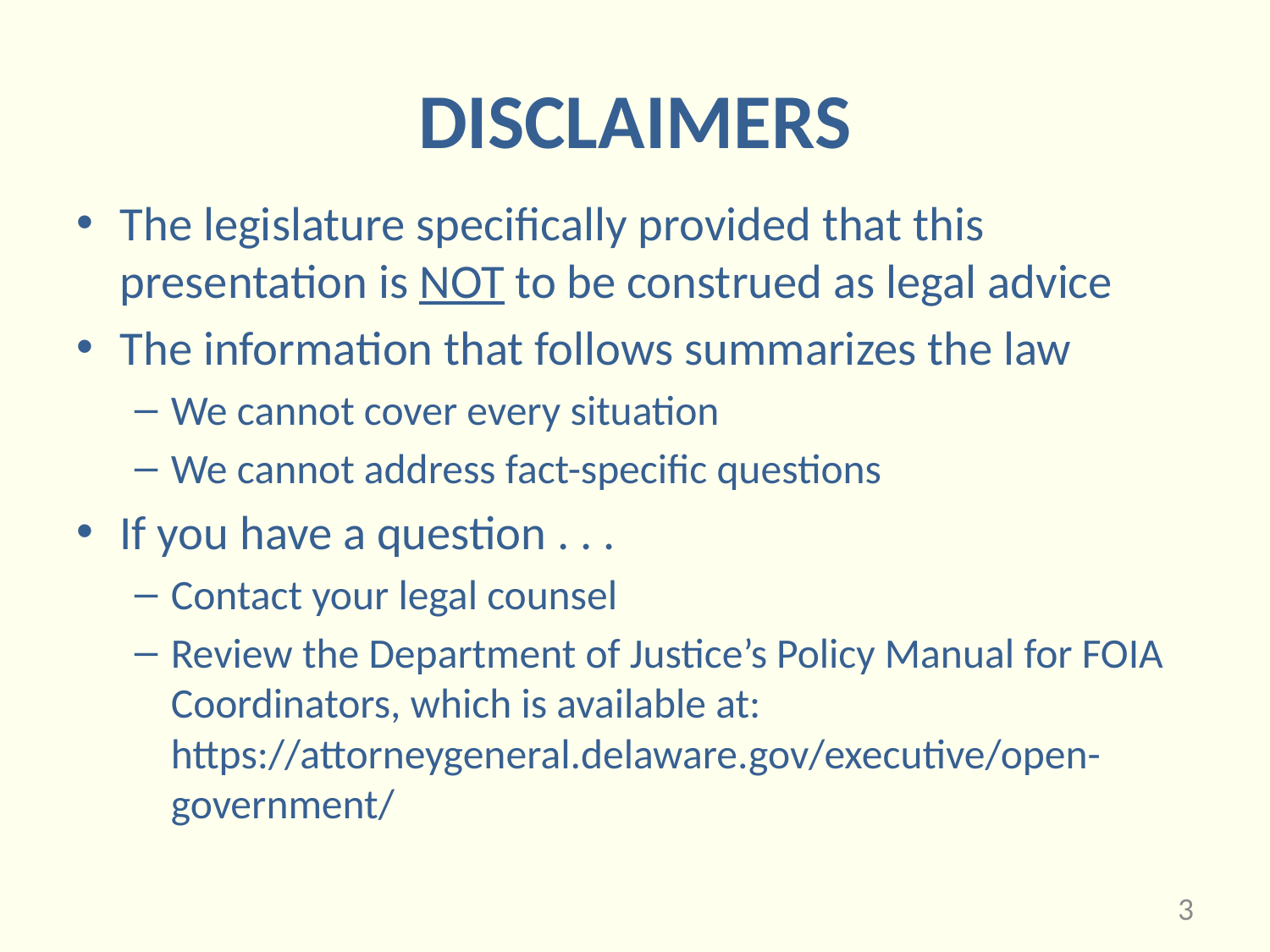

# DISCLAIMERS
The legislature specifically provided that this presentation is NOT to be construed as legal advice
The information that follows summarizes the law
We cannot cover every situation
We cannot address fact-specific questions
If you have a question . . .
Contact your legal counsel
Review the Department of Justice’s Policy Manual for FOIA Coordinators, which is available at: https://attorneygeneral.delaware.gov/executive/open-government/
3